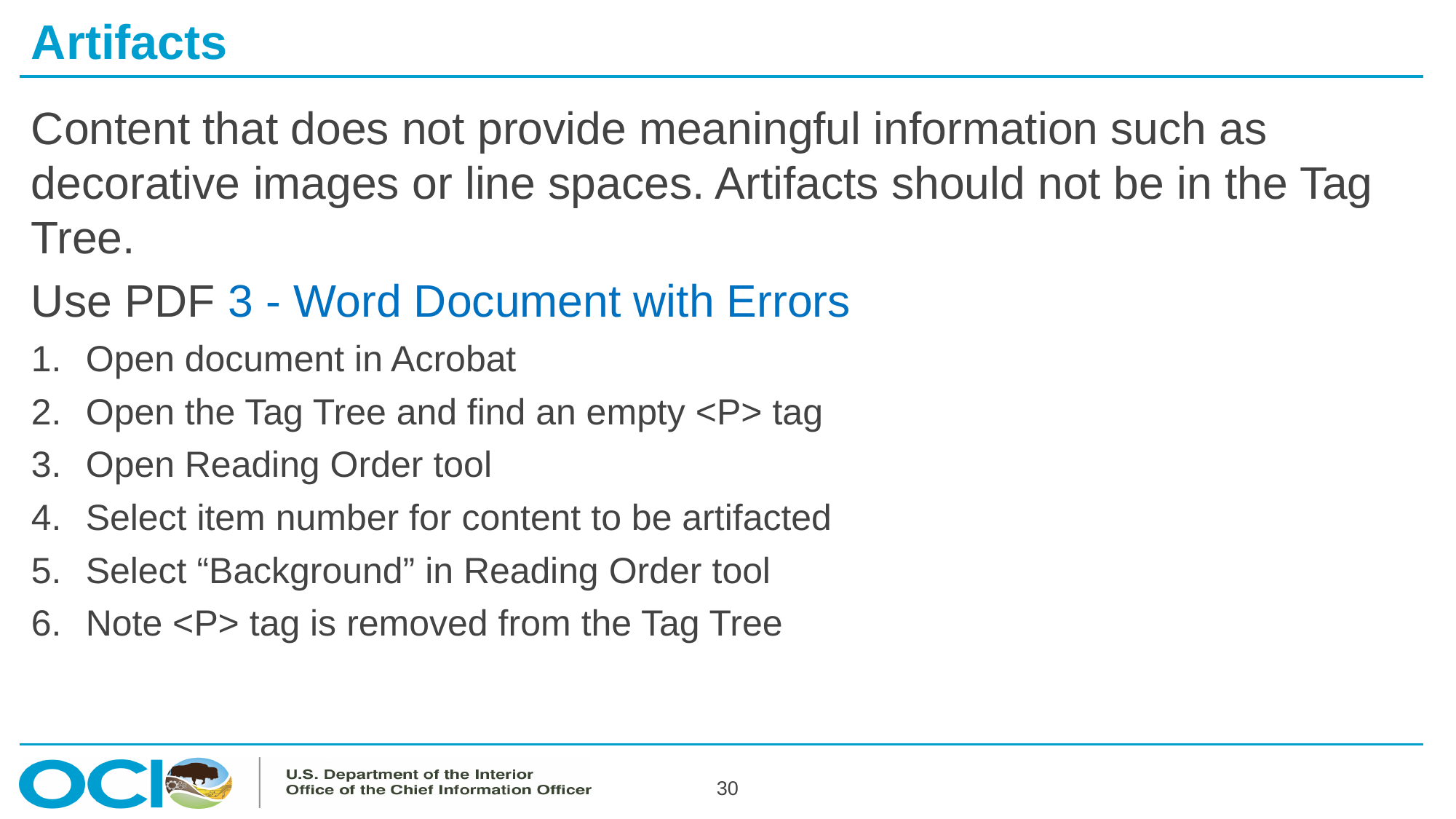

# Artifacts
Content that does not provide meaningful information such as decorative images or line spaces. Artifacts should not be in the Tag Tree.
Use PDF 3 - Word Document with Errors
Open document in Acrobat
Open the Tag Tree and find an empty <P> tag
Open Reading Order tool
Select item number for content to be artifacted
Select “Background” in Reading Order tool
Note <P> tag is removed from the Tag Tree
30